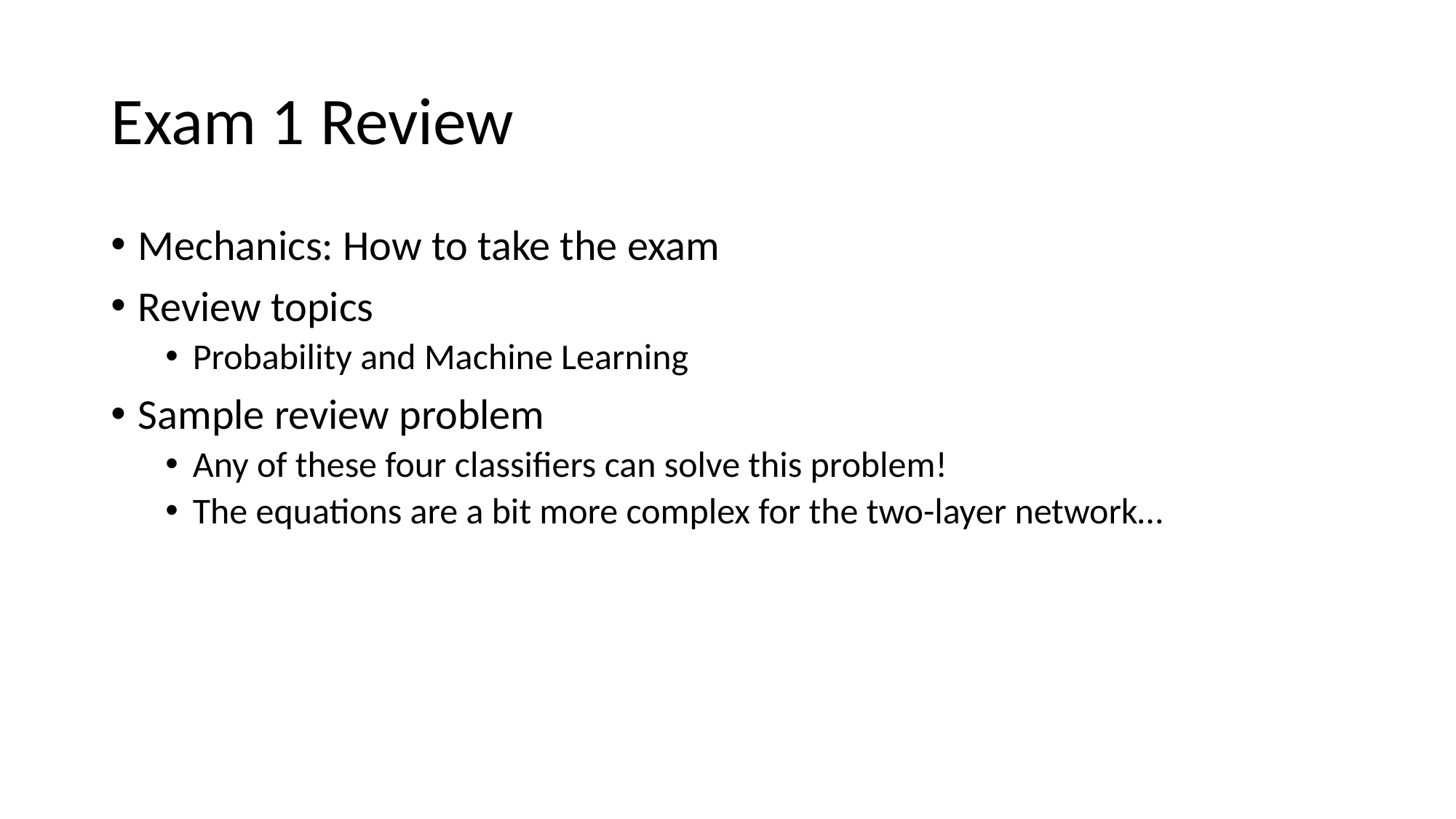

# Exam 1 Review
Mechanics: How to take the exam
Review topics
Probability and Machine Learning
Sample review problem
Any of these four classifiers can solve this problem!
The equations are a bit more complex for the two-layer network…